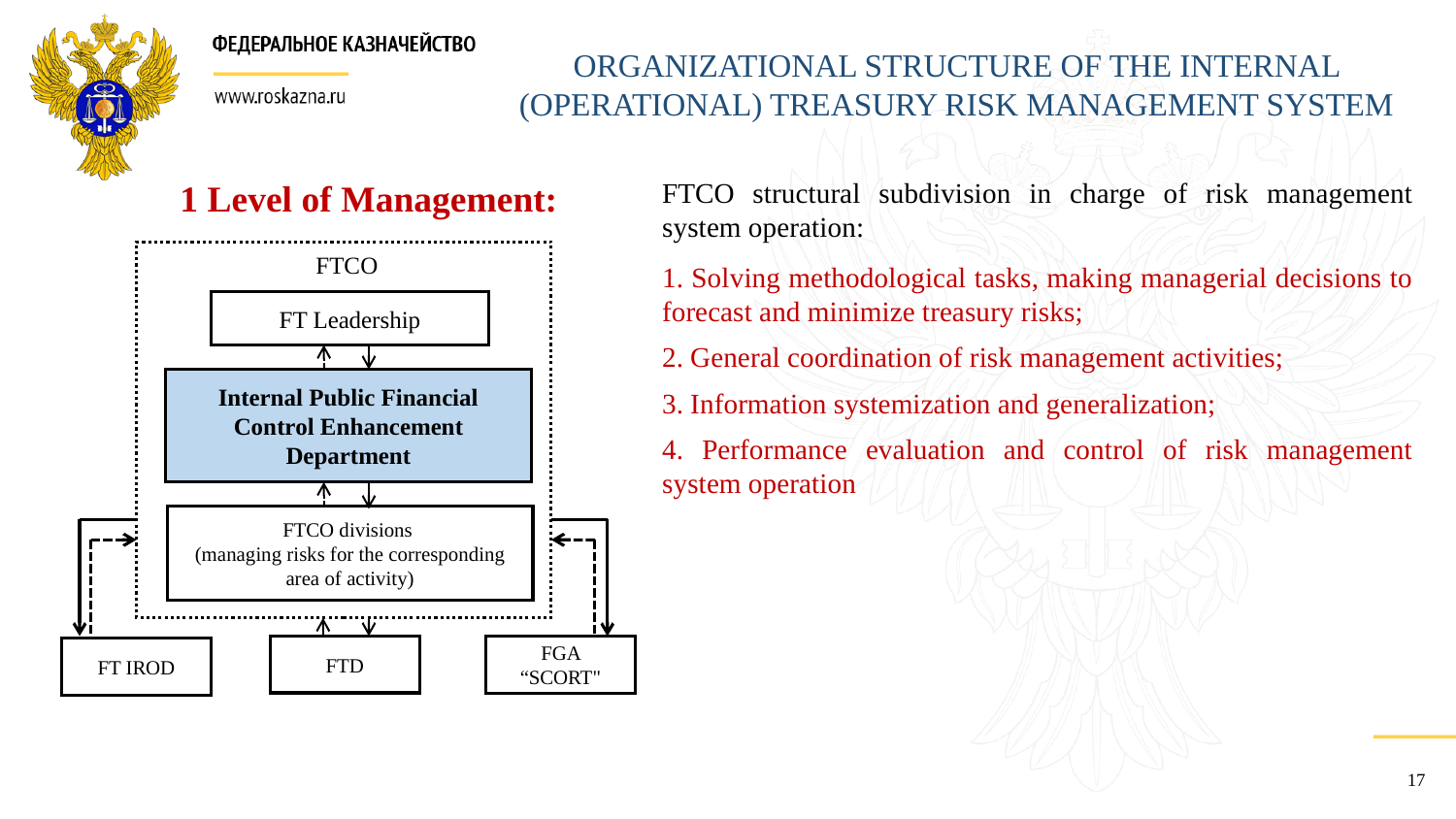

ORGANIZATIONAL STRUCTURE OF THE INTERNAL (OPERATIONAL) TREASURY RISK MANAGEMENT SYSTEM
1 Level of Management:
FTCO structural subdivision in charge of risk management system operation:

FTCO
1. Solving methodological tasks, making managerial decisions to forecast and minimize treasury risks;
2. General coordination of risk management activities;
3. Information systemization and generalization;
4. Performance evaluation and control of risk management system operation
FT Leadership
Internal Public Financial Control Enhancement Department
FTCO divisions
(managing risks for the corresponding area of activity)
FTD
FGA “SCORT"
FT IROD
17